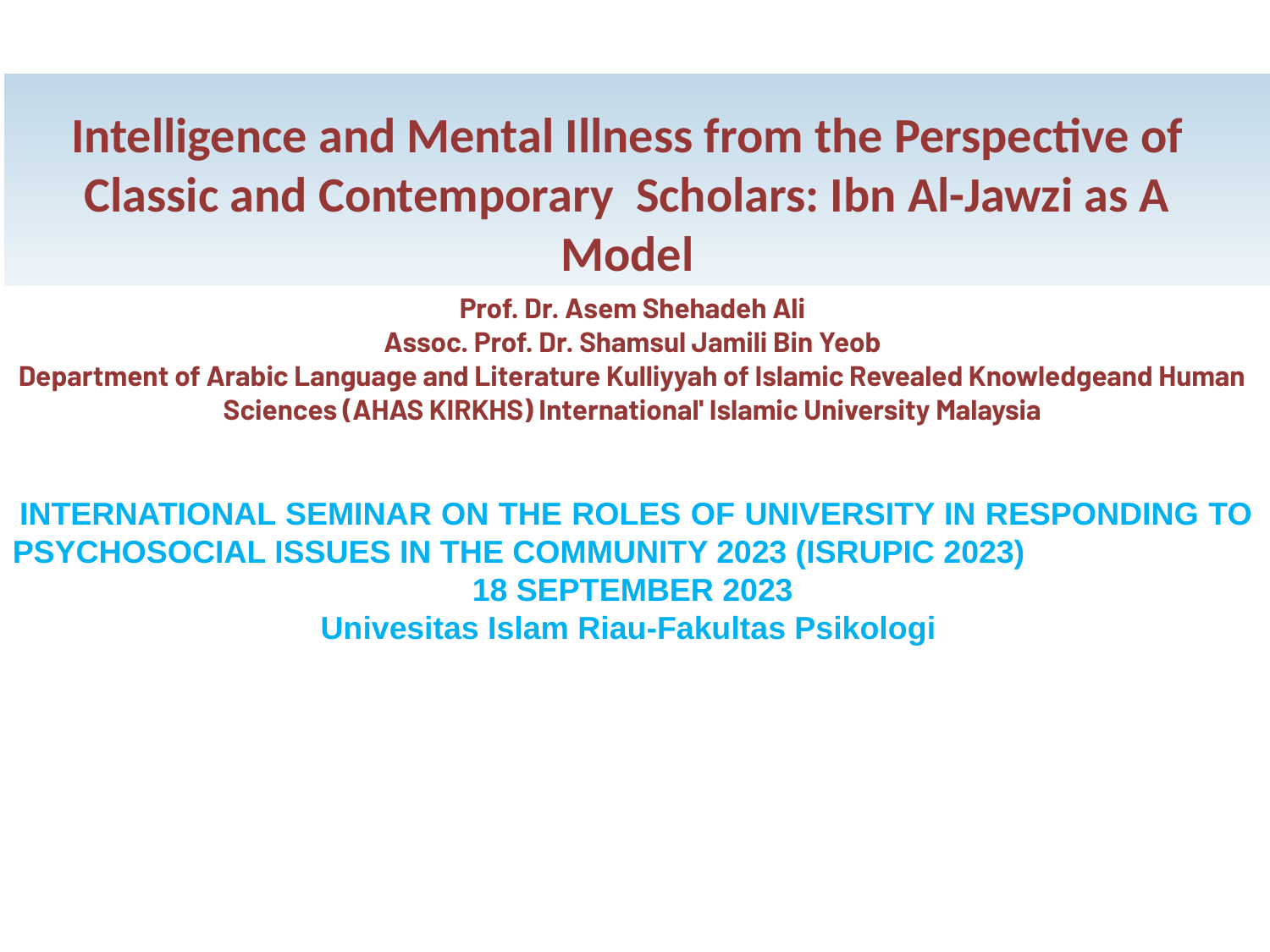

Intelligence and Mental Illness from the Perspective of Classic and Contemporary  Scholars: Ibn Al-Jawzi as A Model
Prof. Dr. Asem Shehadeh Ali
Assoc. Prof. Dr. Shamsul Jamili Bin Yeob
Department of Arabic Language and Literature Kulliyyah of Islamic Revealed Knowledgeand Human Sciences (AHAS KIRKHS) International' Islamic University Malaysia

 INTERNATIONAL SEMINAR ON THE ROLES OF UNIVERSITY IN RESPONDING TO PSYCHOSOCIAL ISSUES IN THE COMMUNITY 2023 (ISRUPIC 2023)
18 SEPTEMBER 2023
Univesitas Islam Riau-Fakultas Psikologi